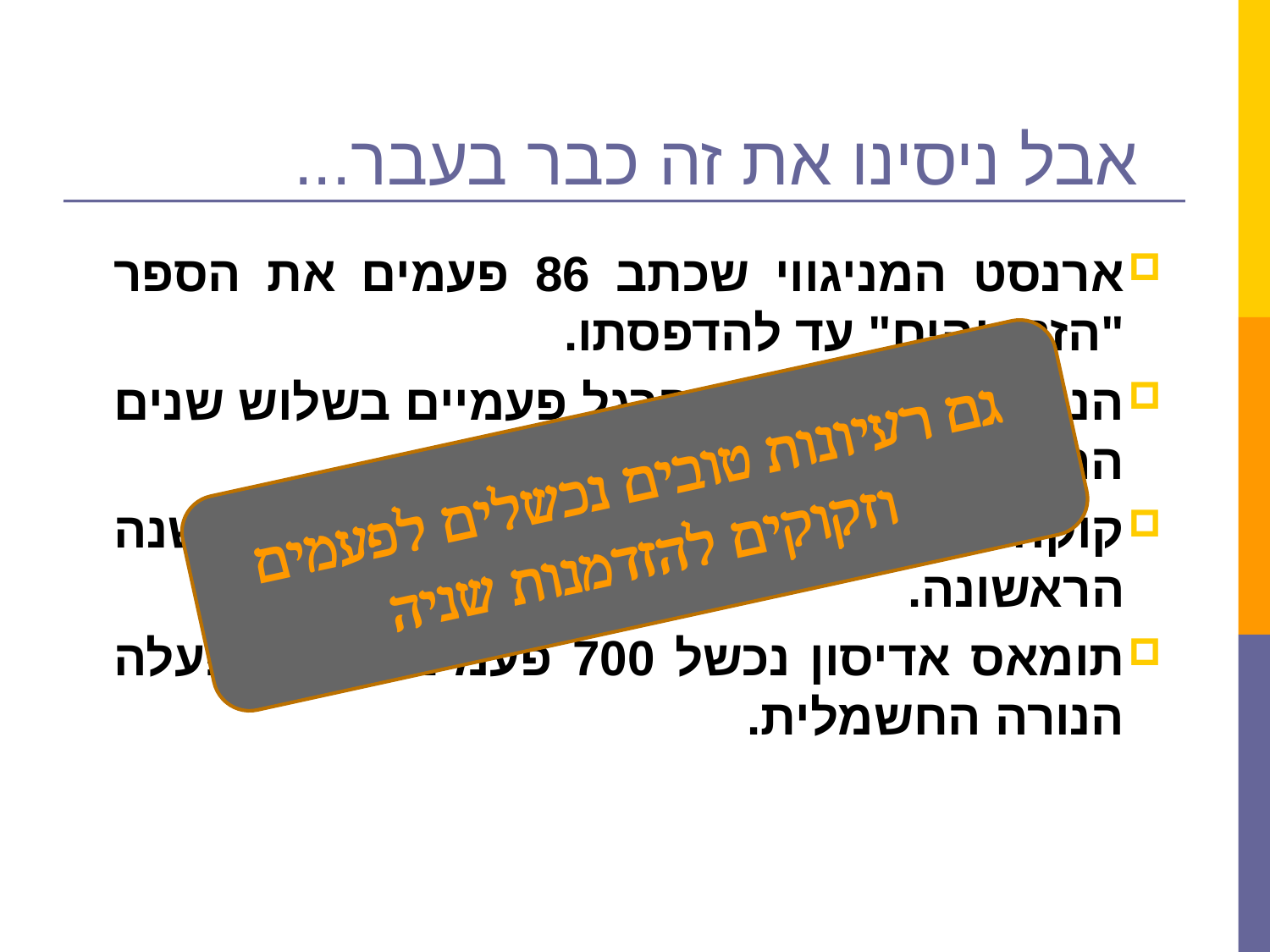

# אבל ניסינו את זה כבר בעבר...
ארנסט המניגווי שכתב 86 פעמים את הספר "הזקן והים" עד להדפסתו.
הנרי פורד פשט את הרגל פעמיים בשלוש שנים הראשונות שלו בענף הרכב.
קוקה קולה מכרה רק 400 בקבוקים בשנה הראשונה.
תומאס אדיסון נכשל 700 פעמים בטרם פעלה הנורה החשמלית.

גם רעיונות טובים נכשלים לפעמים וזקוקים להזדמנות שניה